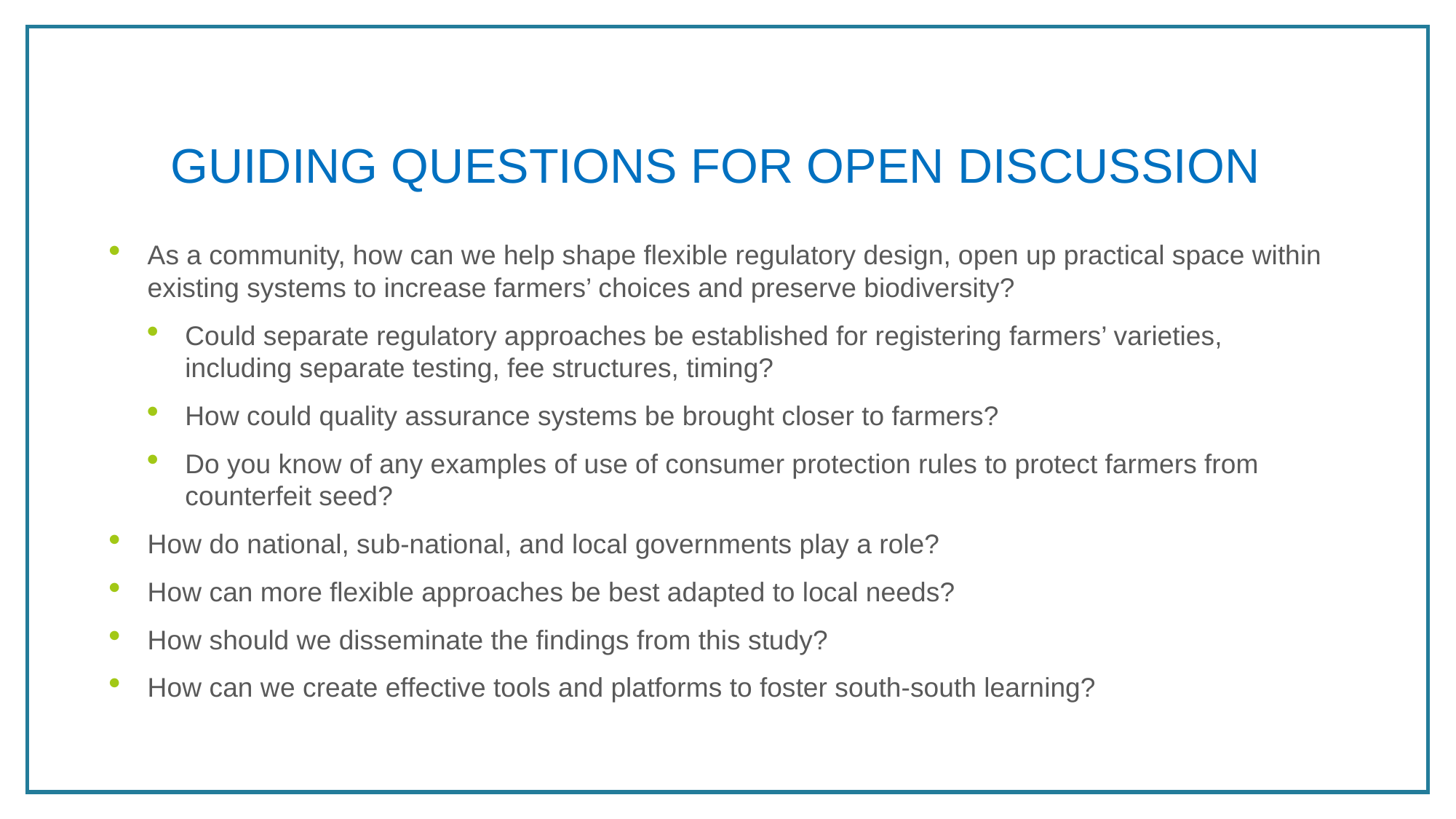

guiding questions FOR OPEN DISCUSSION
As a community, how can we help shape flexible regulatory design, open up practical space within existing systems to increase farmers’ choices and preserve biodiversity?
Could separate regulatory approaches be established for registering farmers’ varieties, including separate testing, fee structures, timing?
How could quality assurance systems be brought closer to farmers?
Do you know of any examples of use of consumer protection rules to protect farmers from counterfeit seed?
How do national, sub-national, and local governments play a role?
How can more flexible approaches be best adapted to local needs?
How should we disseminate the findings from this study?
How can we create effective tools and platforms to foster south-south learning?